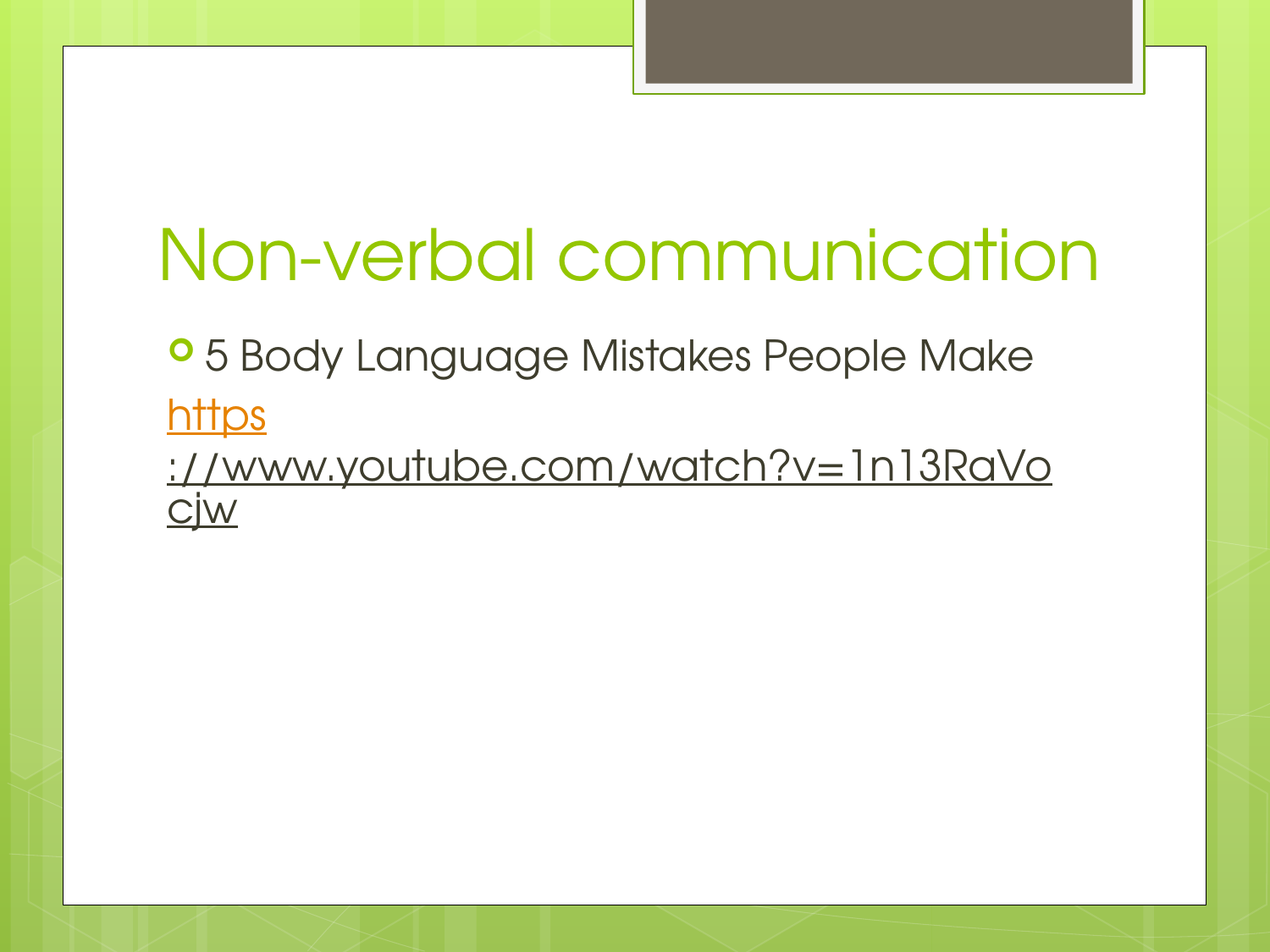

# Non-verbal communication
5 Body Language Mistakes People Make
https://www.youtube.com/watch?v=1n13RaVocjw